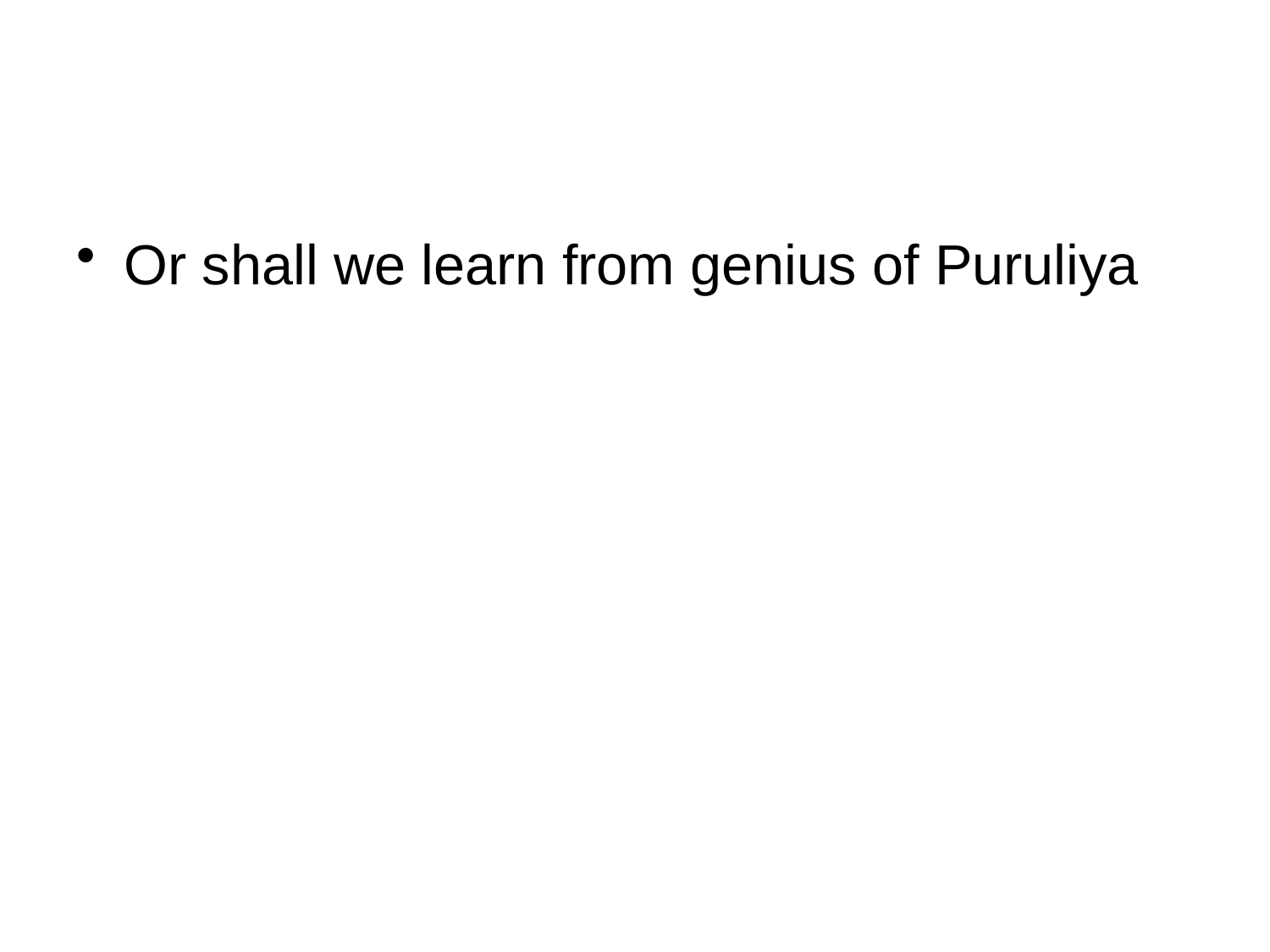

#
Or shall we learn from genius of Puruliya